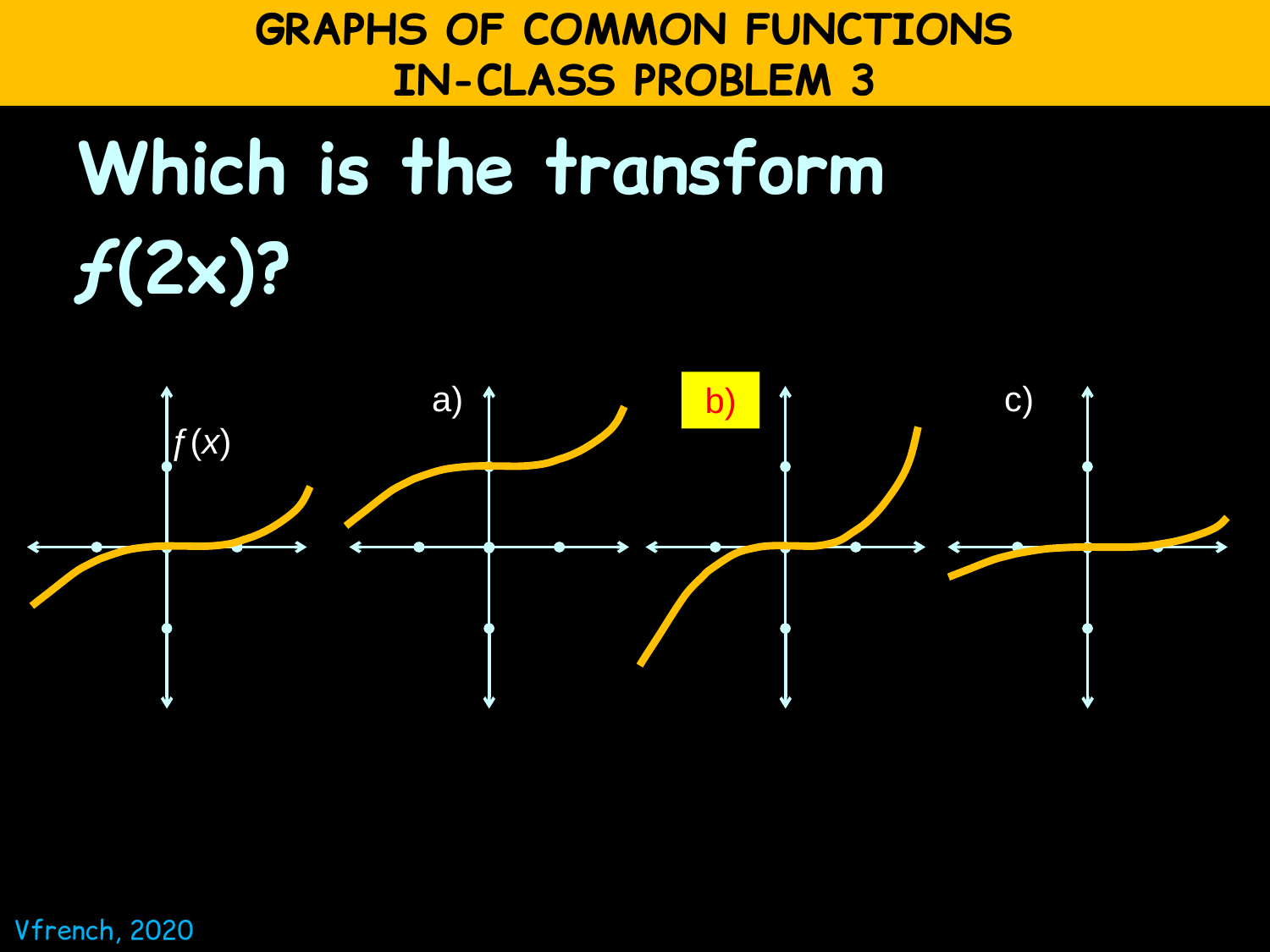

GRAPHS OF COMMON FUNCTIONS
IN-CLASS PROBLEM 3
Which is the transform
ƒ(2x)?

a)
c)
b)

ƒ(x)

Vfrench, 2020